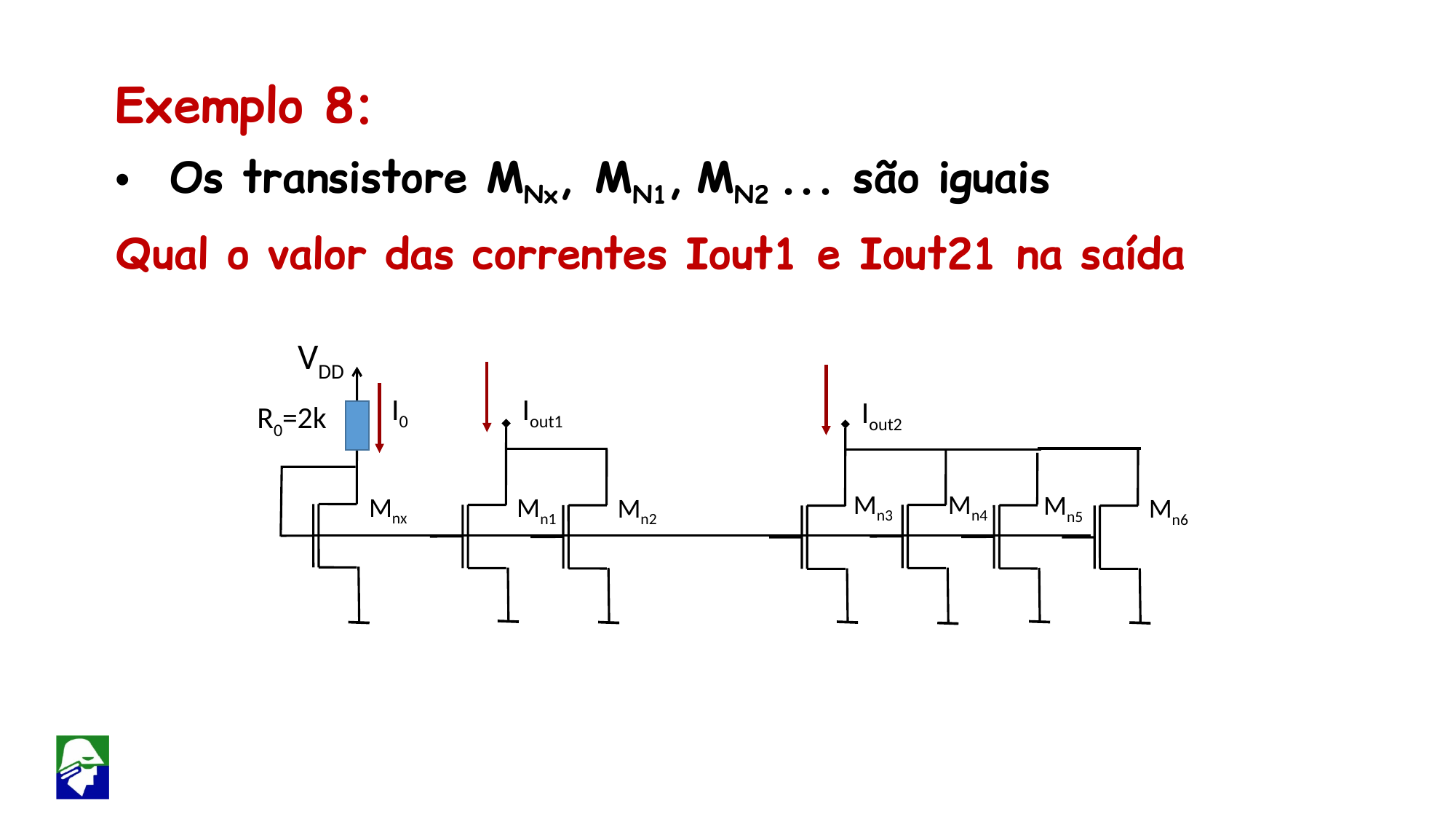

Exemplo 8:
Os transistore MNx, MN1, MN2 ... são iguais
Qual o valor das correntes Iout1 e Iout21 na saída
R0=2k

 VDD
Mnx
I0
Iout1
Iout2

Mn1

Mn3

Mn2

Mn6

Mn4

Mn5

185